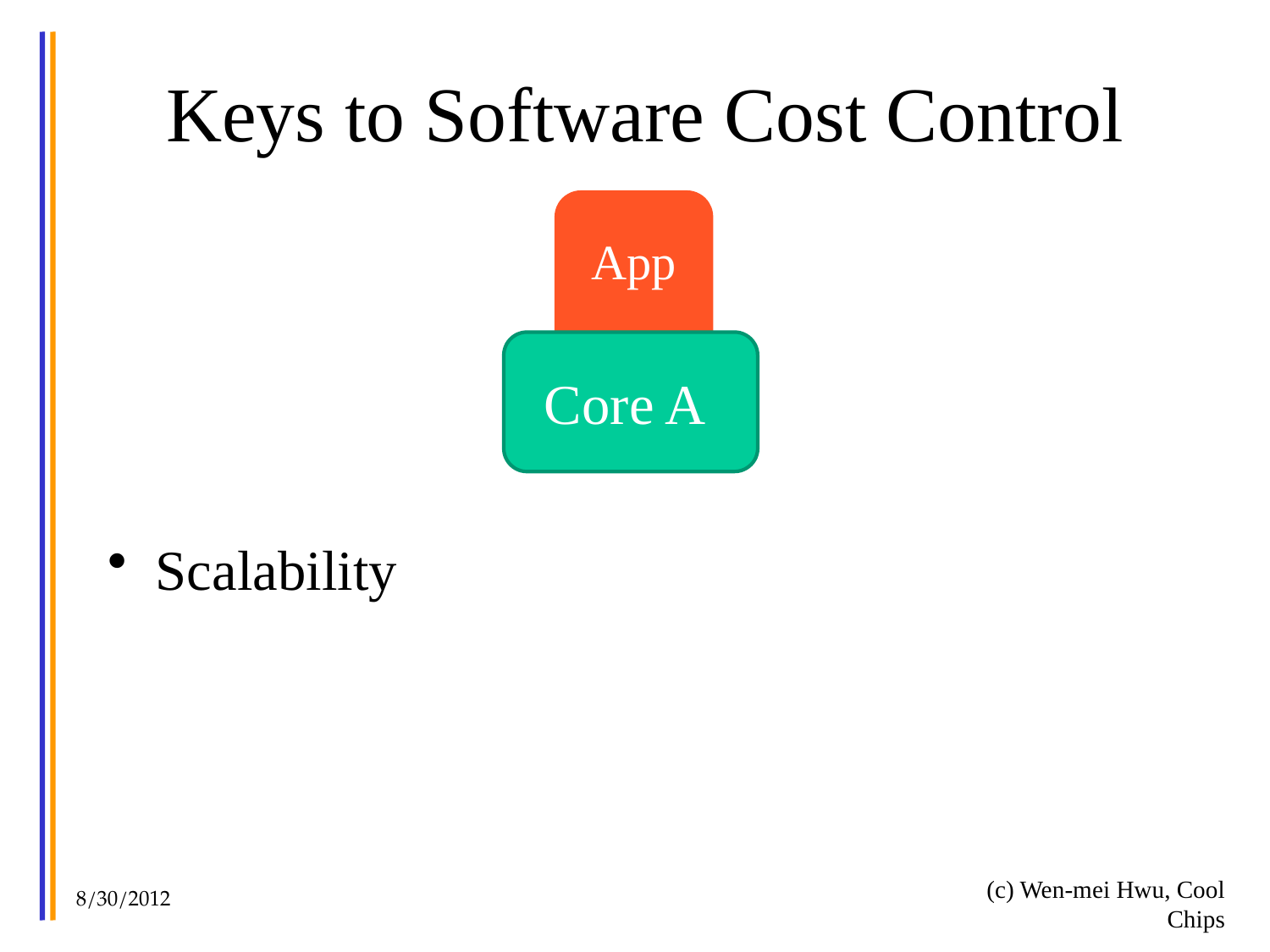

# Keys to Software Cost Control
App

Scalability
Core A
(c) Wen-mei Hwu, Cool Chips
8/30/2012